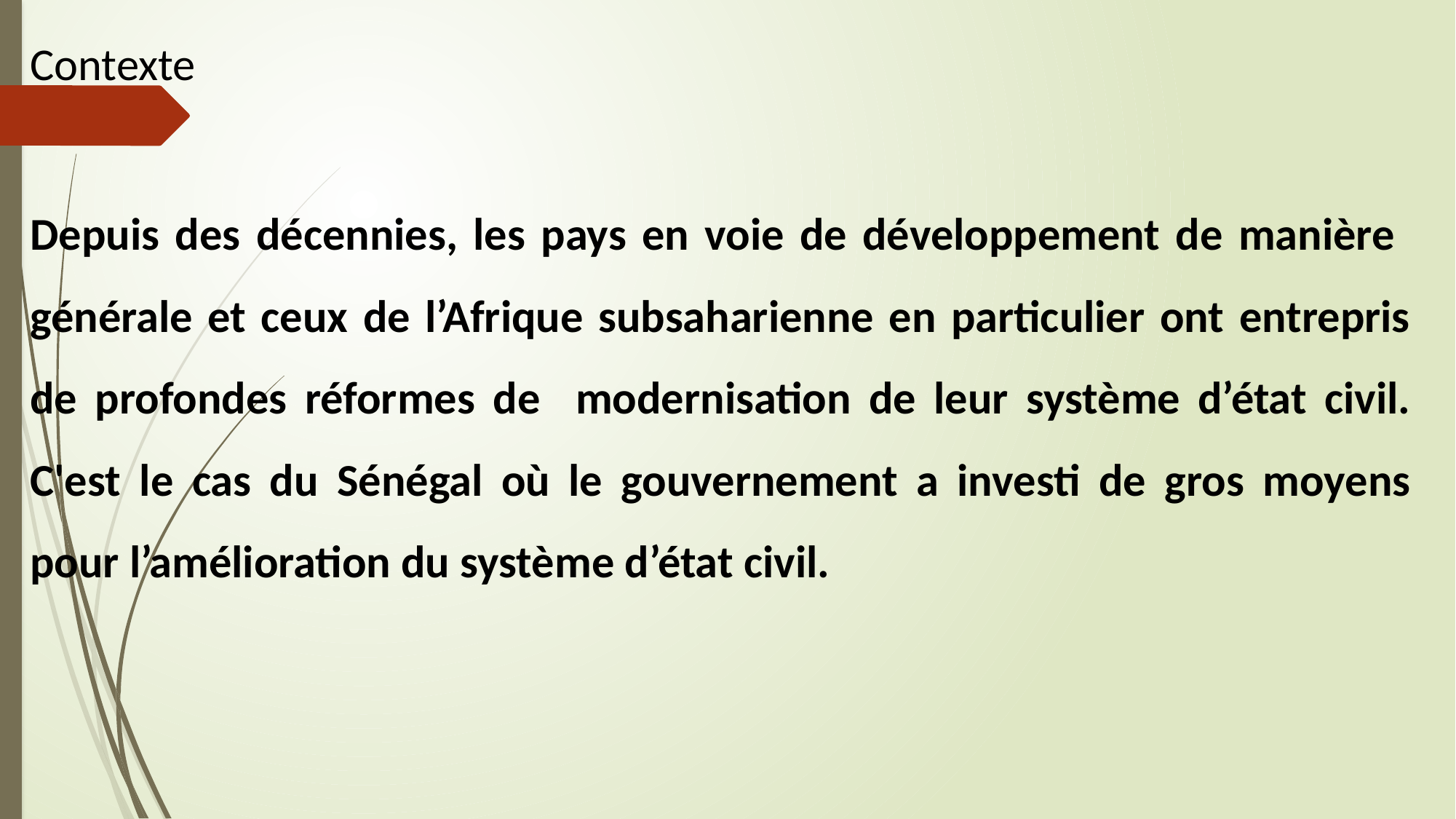

Contexte
Depuis des décennies, les pays en voie de développement de manière  générale et ceux de l’Afrique subsaharienne en particulier ont entrepris de profondes réformes de  modernisation de leur système d’état civil. C'est le cas du Sénégal où le gouvernement a investi de gros moyens pour l’amélioration du système d’état civil.